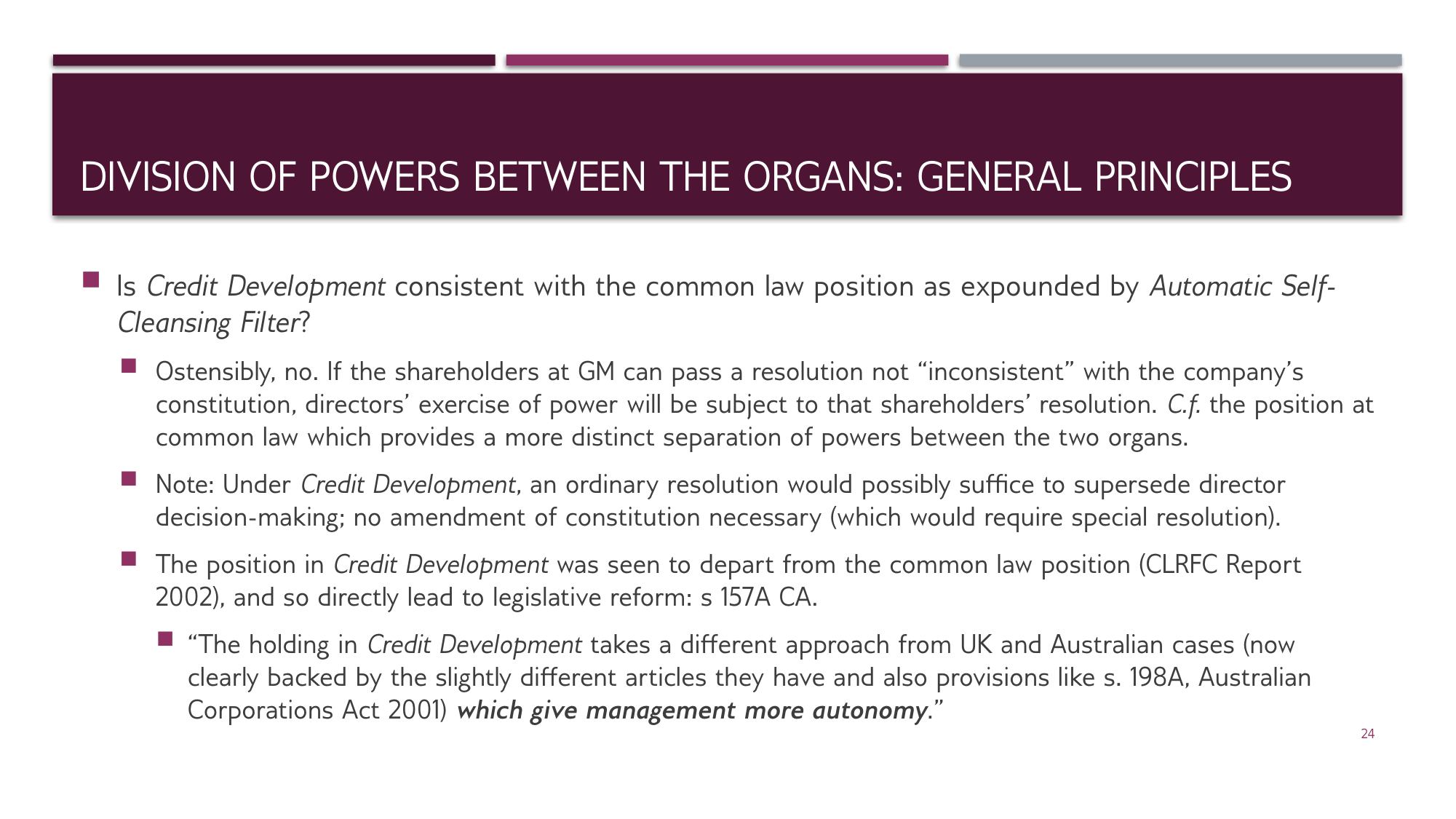

# Division of powers between the organs: general principles
Is Credit Development consistent with the common law position as expounded by Automatic Self-Cleansing Filter?
Ostensibly, no. If the shareholders at GM can pass a resolution not “inconsistent” with the company’s constitution, directors’ exercise of power will be subject to that shareholders’ resolution. C.f. the position at common law which provides a more distinct separation of powers between the two organs.
Note: Under Credit Development, an ordinary resolution would possibly suffice to supersede director decision-making; no amendment of constitution necessary (which would require special resolution).
The position in Credit Development was seen to depart from the common law position (CLRFC Report 2002), and so directly lead to legislative reform: s 157A CA.
“The holding in Credit Development takes a different approach from UK and Australian cases (now clearly backed by the slightly different articles they have and also provisions like s. 198A, Australian Corporations Act 2001) which give management more autonomy.”

24